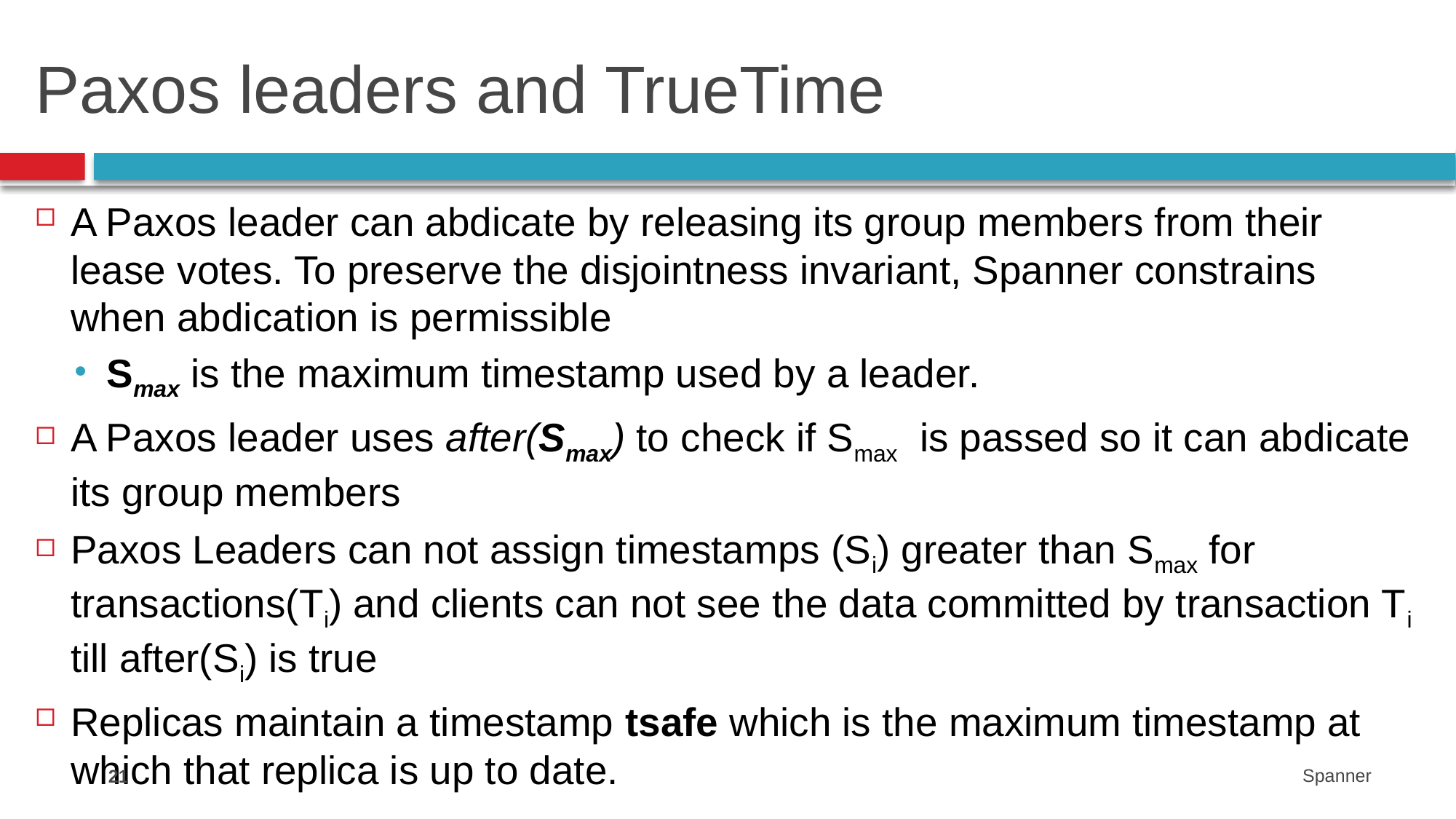

# Paxos leaders and TrueTime
A Paxos leader can abdicate by releasing its group members from their lease votes. To preserve the disjointness invariant, Spanner constrains when abdication is permissible
Smax is the maximum timestamp used by a leader.
A Paxos leader uses after(Smax) to check if Smax  is passed so it can abdicate its group members
Paxos Leaders can not assign timestamps (Si) greater than Smax for transactions(Ti) and clients can not see the data committed by transaction Ti till after(Si) is true
Replicas maintain a timestamp tsafe which is the maximum timestamp at which that replica is up to date.
21
Spanner